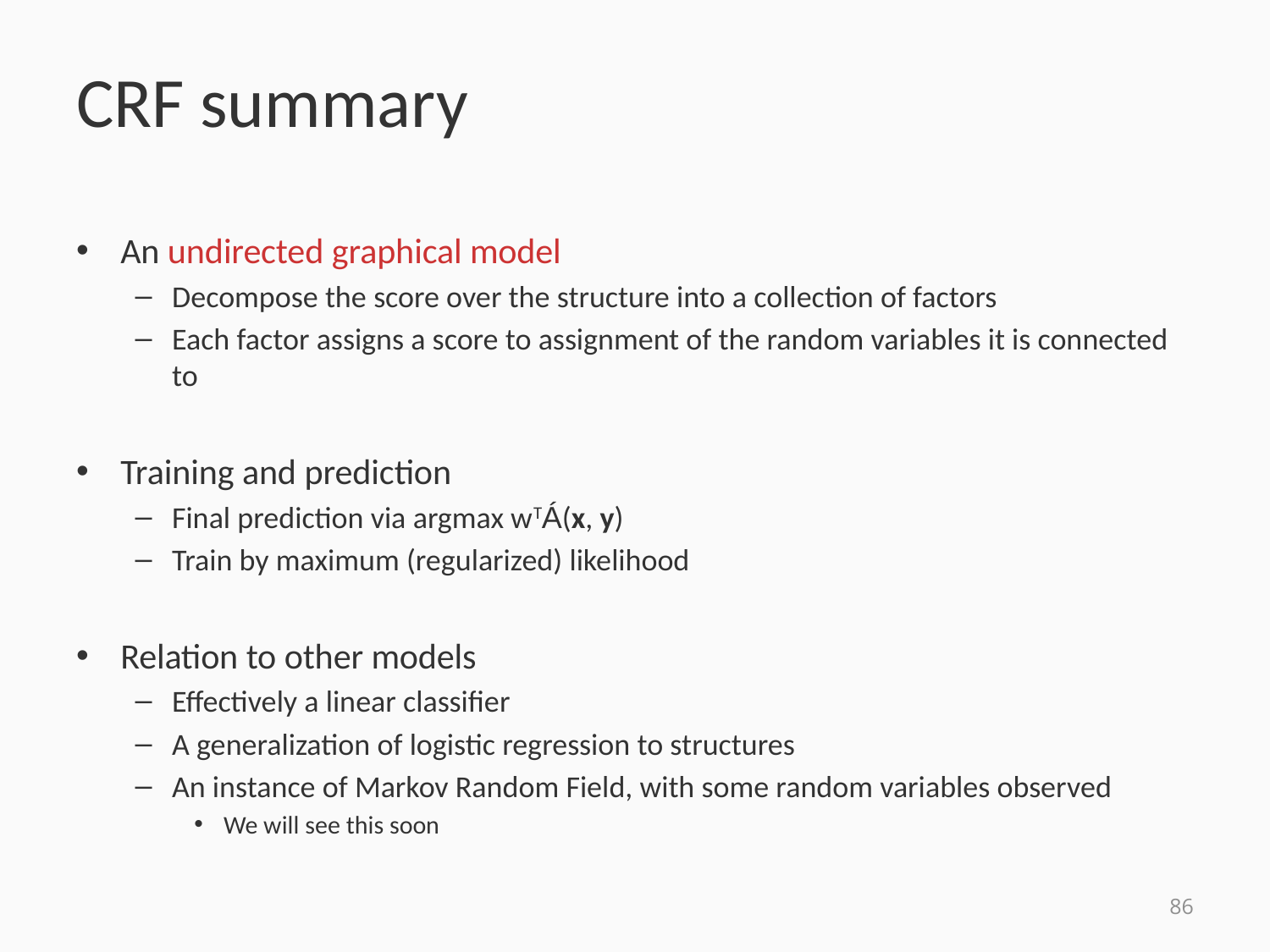

# CRF summary
An undirected graphical model
Decompose the score over the structure into a collection of factors
Each factor assigns a score to assignment of the random variables it is connected to

Training and prediction
Final prediction via argmax wTÁ(x, y)
Train by maximum (regularized) likelihood

Relation to other models
Effectively a linear classifier
A generalization of logistic regression to structures
An instance of Markov Random Field, with some random variables observed
We will see this soon
86